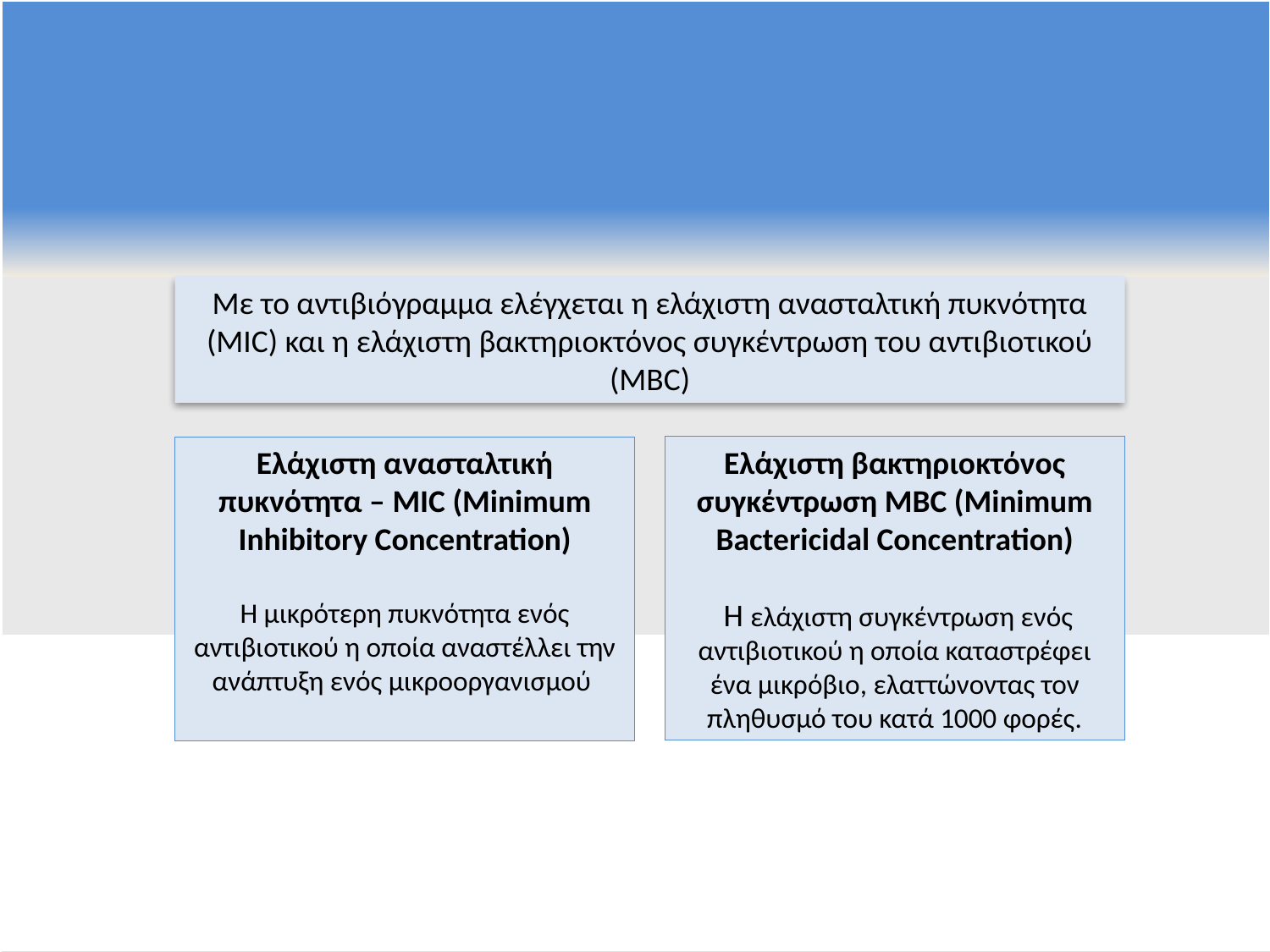

Με το αντιβιόγραμμα ελέγχεται η ελάχιστη ανασταλτική πυκνότητα (MIC) και η ελάχιστη βακτηριοκτόνος συγκέντρωση του αντιβιοτικού (MBC)
Ελάχιστη βακτηριοκτόνος συγκέντρωση MBC (Minimum Bactericidal Concentration)

 Η ελάχιστη συγκέντρωση ενός αντιβιοτικού η οποία καταστρέφει ένα μικρόβιο, ελαττώνοντας τον πληθυσμό του κατά 1000 φορές.
Ελάχιστη ανασταλτική πυκνότητα – MIC (Minimum Inhibitory Concentration)

Η μικρότερη πυκνότητα ενός αντιβιοτικού η οποία αναστέλλει την ανάπτυξη ενός μικροοργανισμού